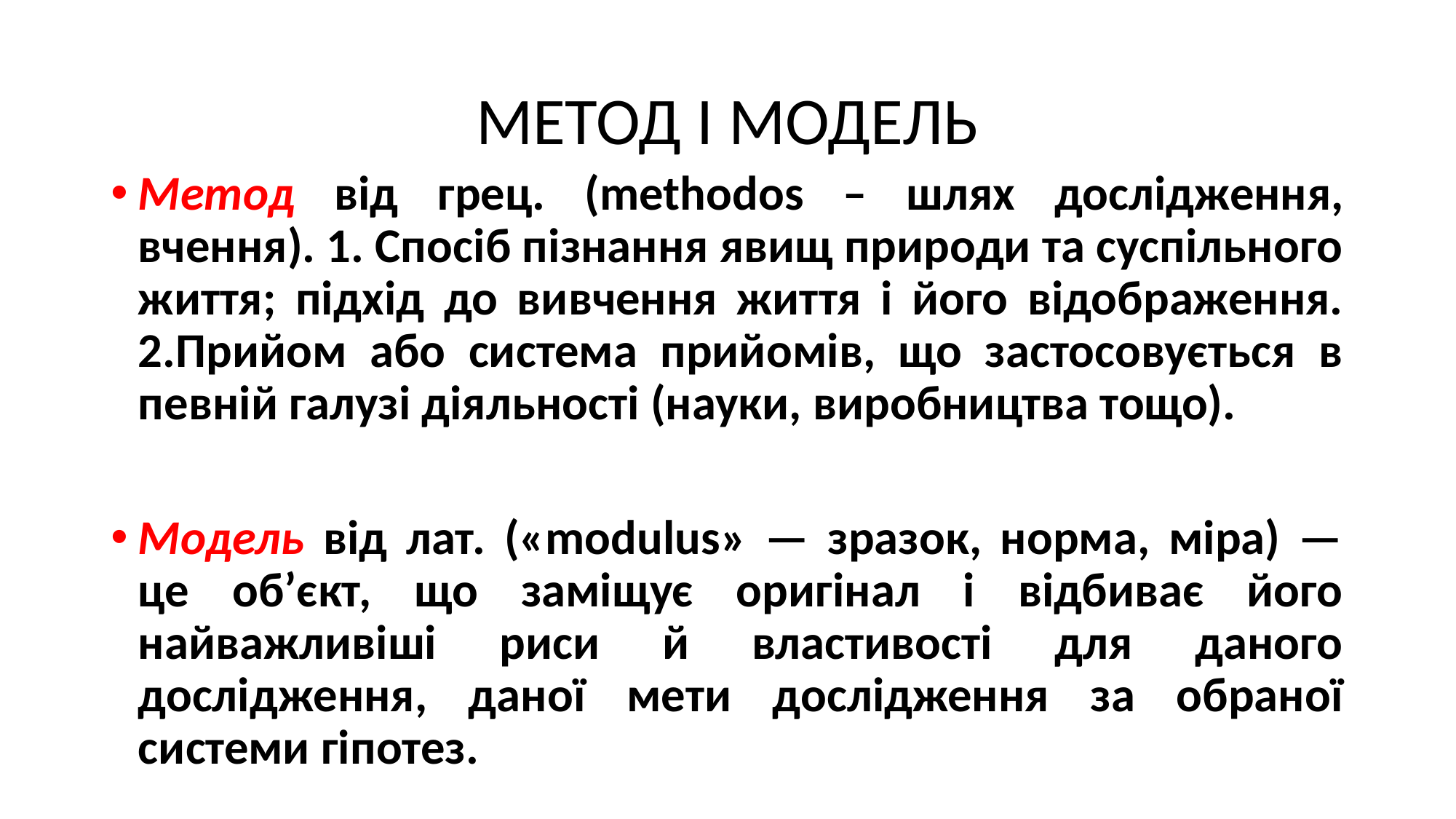

# МЕТОД І МОДЕЛЬ
Метод від грец. (methodos – шлях дослідження, вчення). 1. Спосіб пізнання явищ природи та суспільного життя; підхід до вивчення життя і його відображення. 2.Прийом або система прийомів, що застосовується в певній галузі діяльності (науки, виробництва тощо).

Модель від лат. («modulus» — зразок, норма, міра) — це об’єкт, що заміщує оригінал і відбиває його найважливіші риси й властивості для даного дослідження, даної мети дослідження за обраної системи гіпотез.